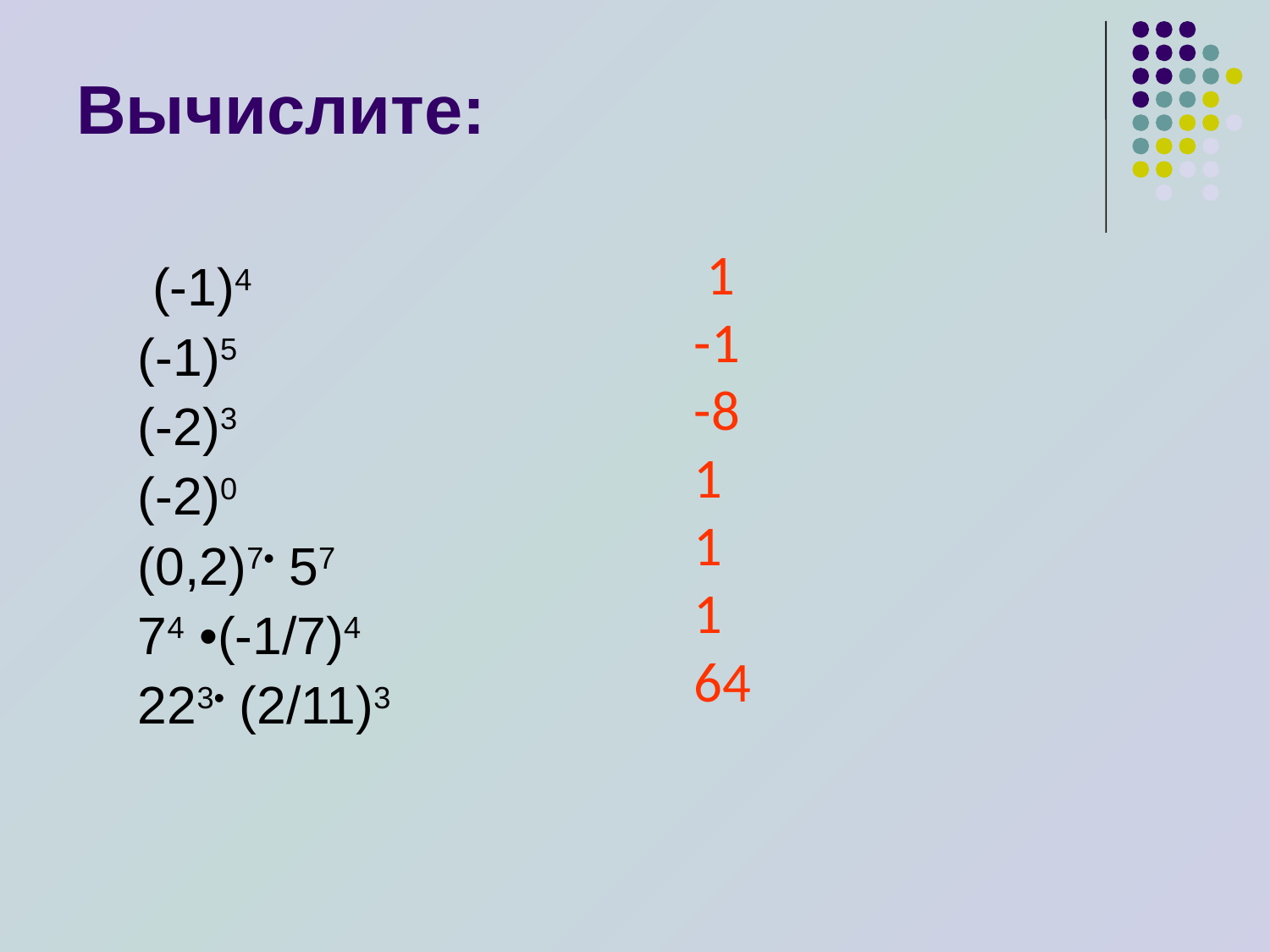

Вычислите:
 1
-1
-8
1
1
1
64

 (-1)4
(-1)5
(-2)3
(-2)0
(0,2)7• 57
74 •(-1/7)4
223• (2/11)3